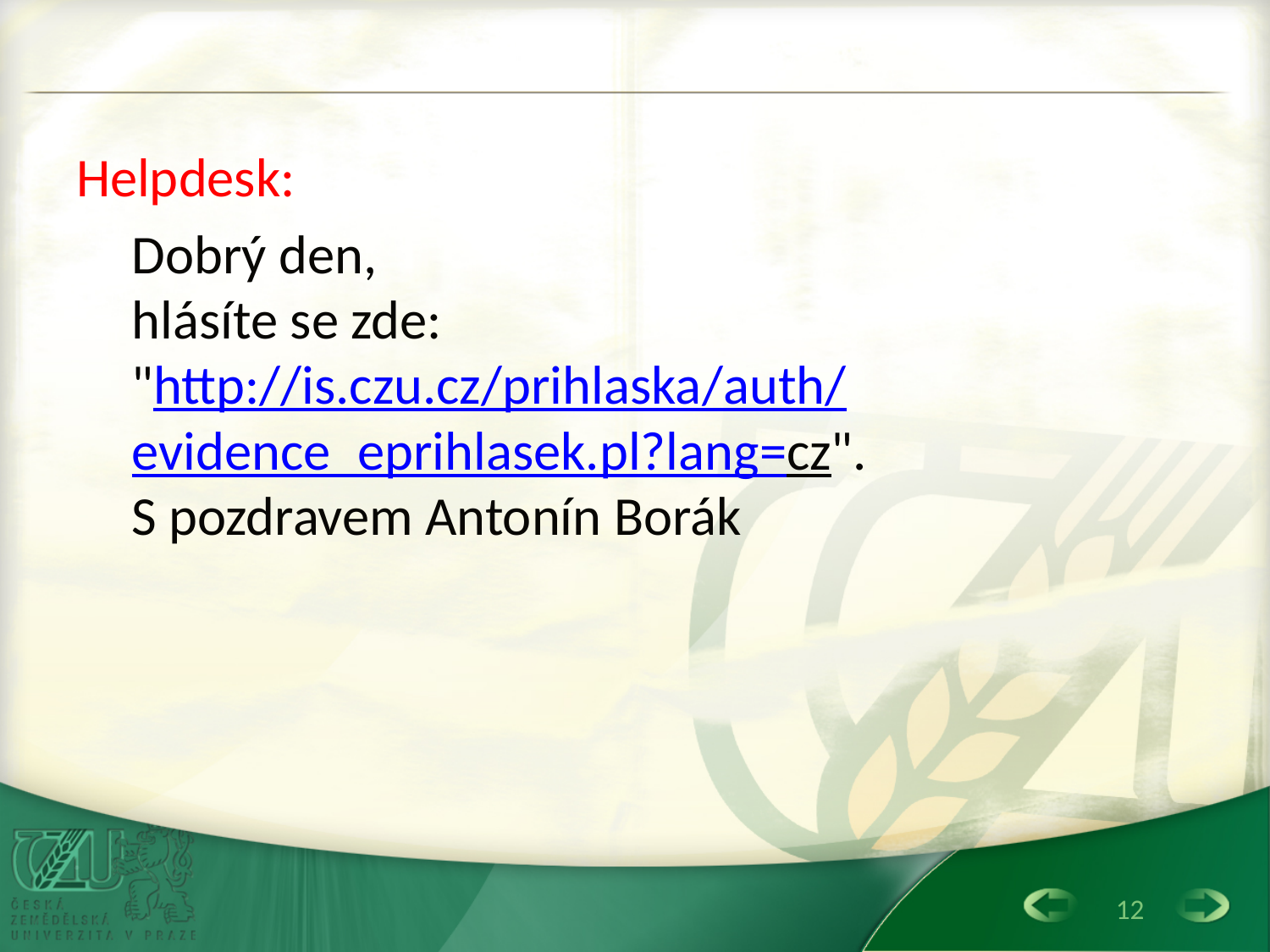

#
Helpdesk:
Dobrý den,
hlásíte se zde:
"http://is.czu.cz/prihlaska/auth/evidence_eprihlasek.pl?lang=cz".
S pozdravem Antonín Borák